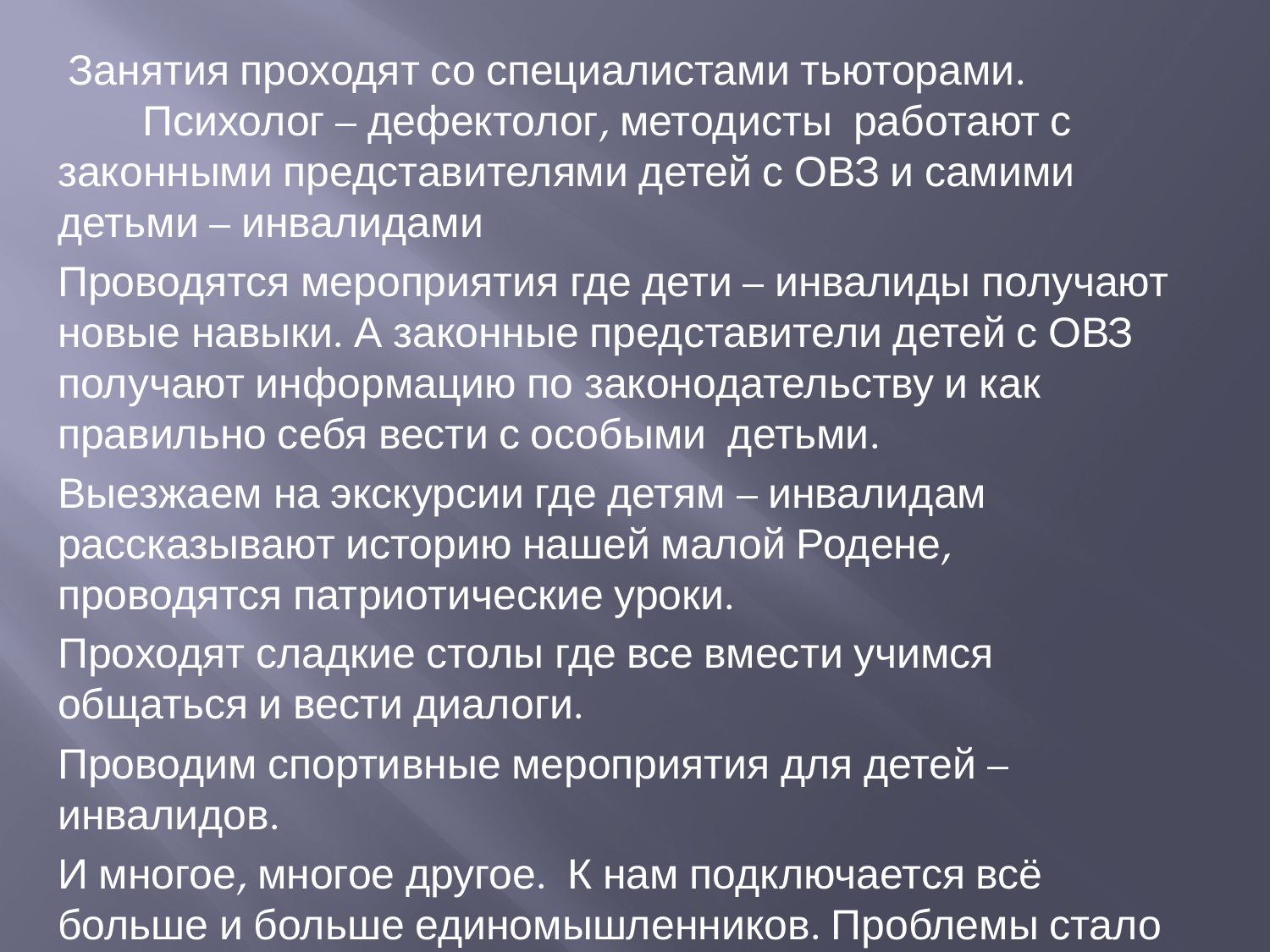

Занятия проходят со специалистами тьюторами.                       Психолог – дефектолог, методисты  работают с законными представителями детей с ОВЗ и самими детьми – инвалидами
Проводятся мероприятия где дети – инвалиды получают новые навыки. А законные представители детей с ОВЗ получают информацию по законодательству и как правильно себя вести с особыми  детьми.
Выезжаем на экскурсии где детям – инвалидам рассказывают историю нашей малой Родене, проводятся патриотические уроки.
Проходят сладкие столы где все вмести учимся общаться и вести диалоги.
Проводим спортивные мероприятия для детей – инвалидов.
И многое, многое другое.  К нам подключается всё больше и больше единомышленников. Проблемы стало решать проще. Теперь задумались,  как организации получать деньги.